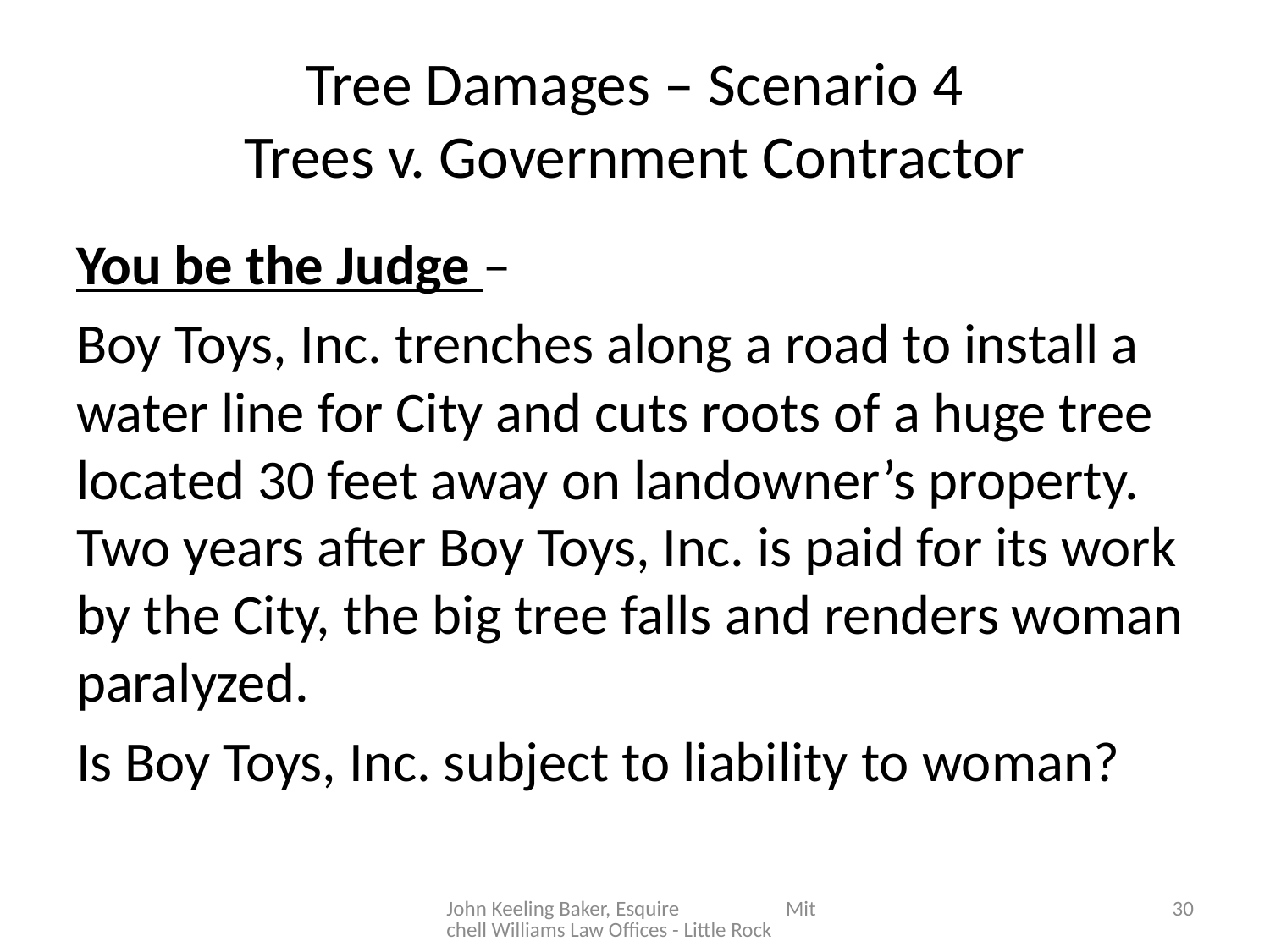

# Tree Damages – Scenario 4 Trees v. Government Contractor
You be the Judge –
Boy Toys, Inc. trenches along a road to install a water line for City and cuts roots of a huge tree located 30 feet away on landowner’s property.  Two years after Boy Toys, Inc. is paid for its work by the City, the big tree falls and renders woman paralyzed.
Is Boy Toys, Inc. subject to liability to woman?
John Keeling Baker, Esquire                      Mitchell Williams Law Offices - Little Rock
30